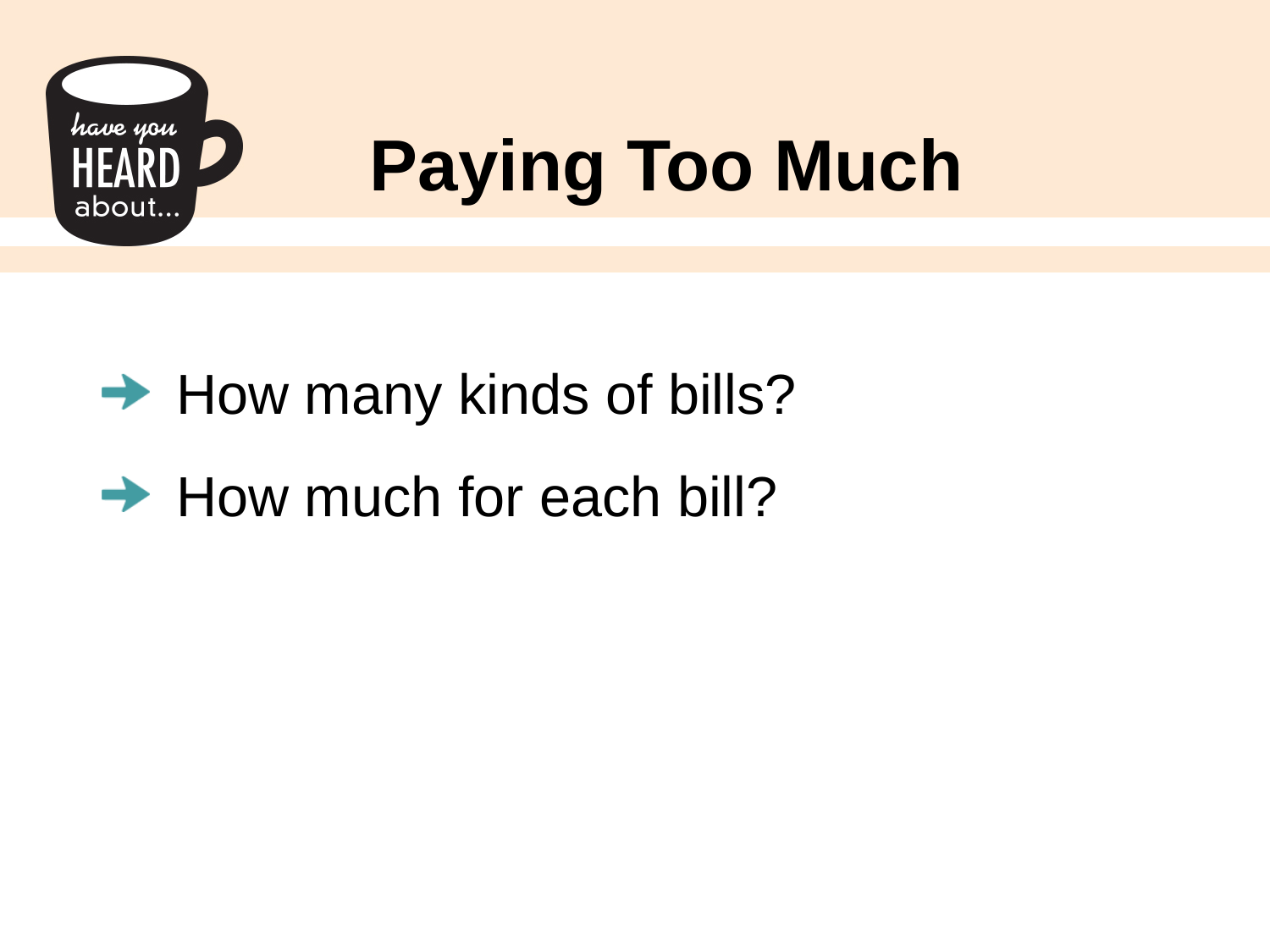

# Paying Too Much
How many kinds of bills?
How much for each bill?